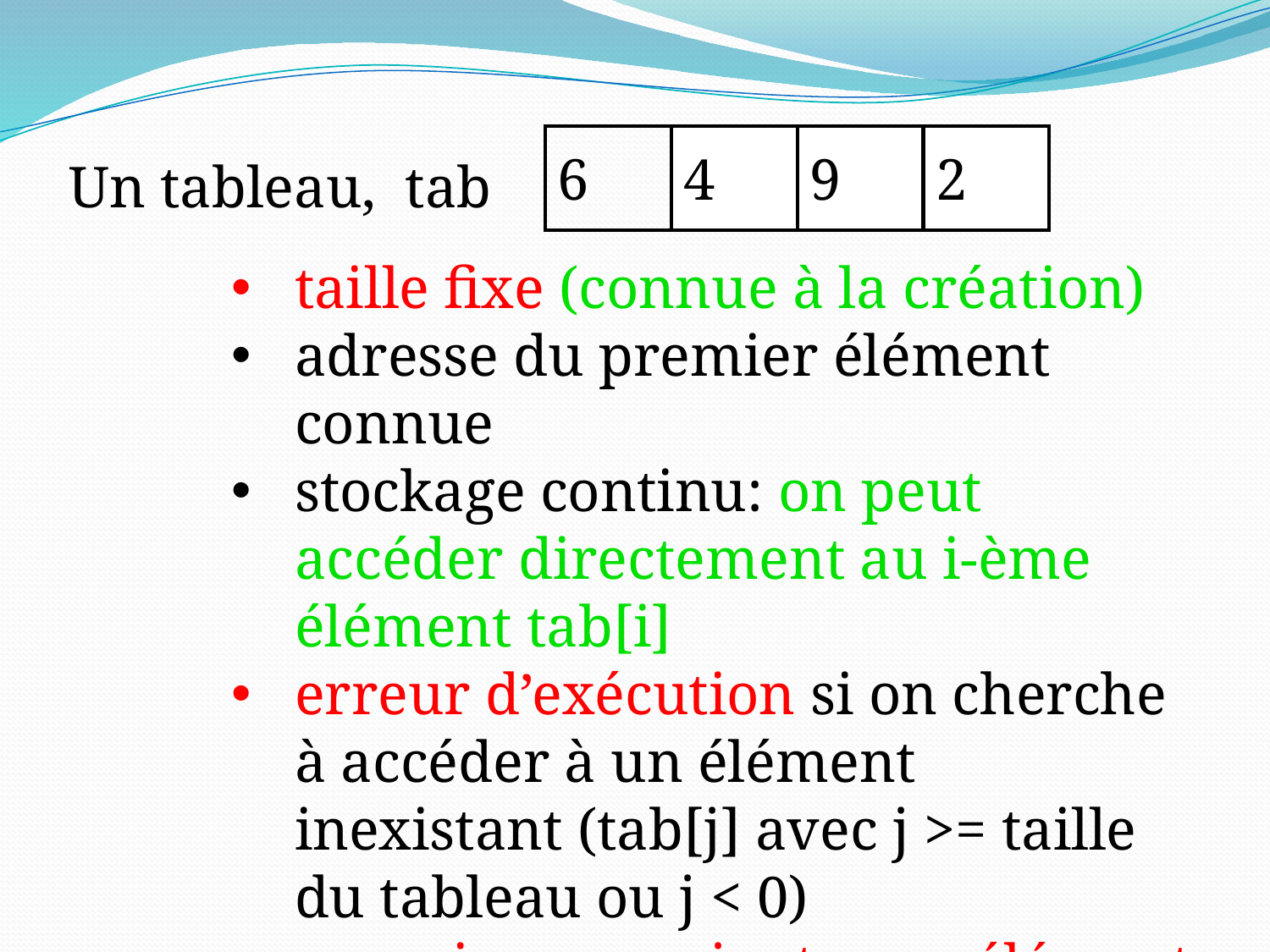

| 6 | 4 | 9 | 2 |
| --- | --- | --- | --- |
Un tableau,  tab
taille fixe (connue à la création)
adresse du premier élément connue
stockage continu: on peut accéder directement au i-ème élément tab[i]
erreur d’exécution si on cherche à accéder à un élément inexistant (tab[j] avec j >= taille du tableau ou j < 0)
supprimer ou ajouter un élément est difficile (réallocation et/ou recopie)